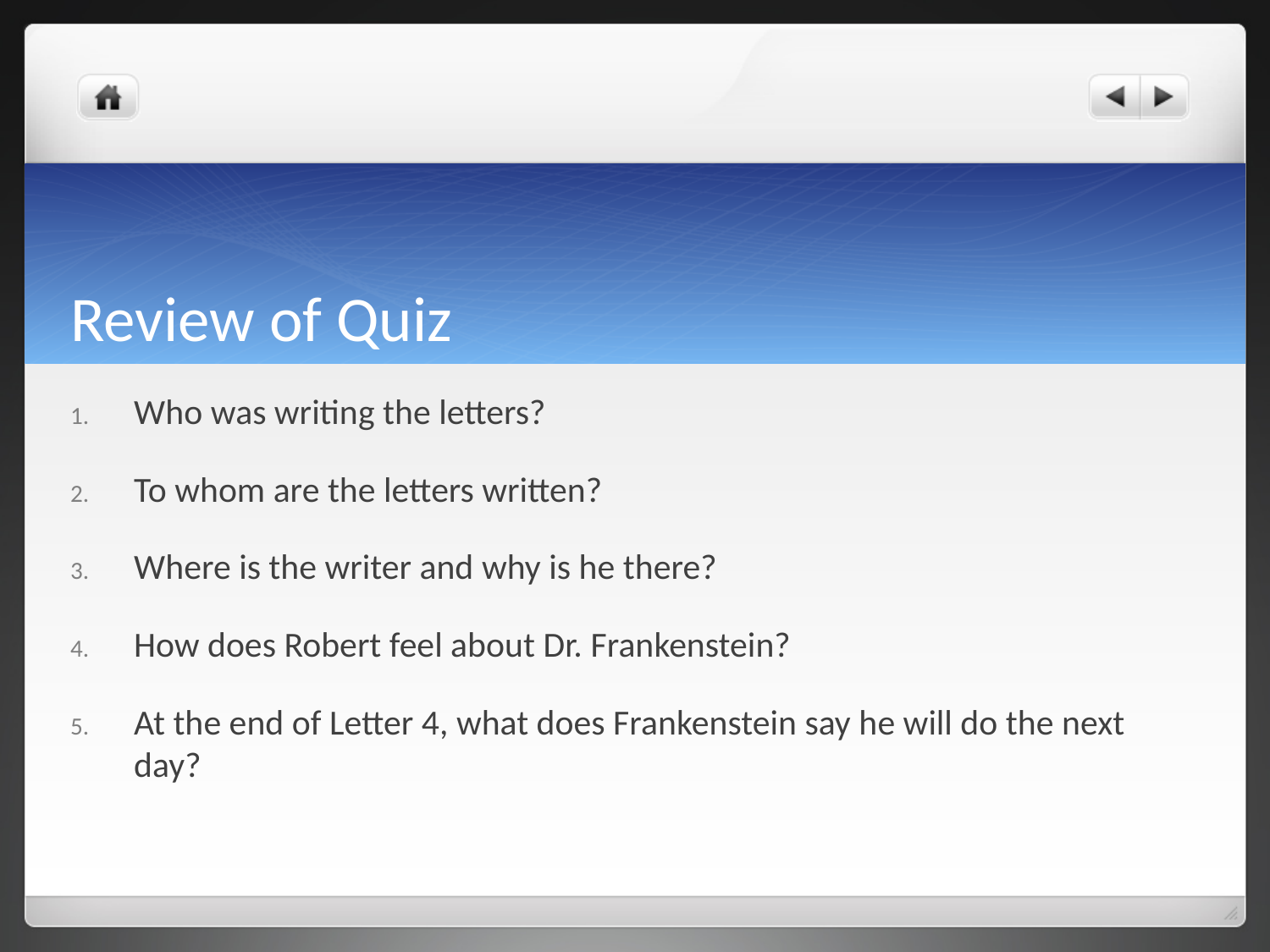

# Review of Quiz
Who was writing the letters?
To whom are the letters written?
Where is the writer and why is he there?
How does Robert feel about Dr. Frankenstein?
At the end of Letter 4, what does Frankenstein say he will do the next day?